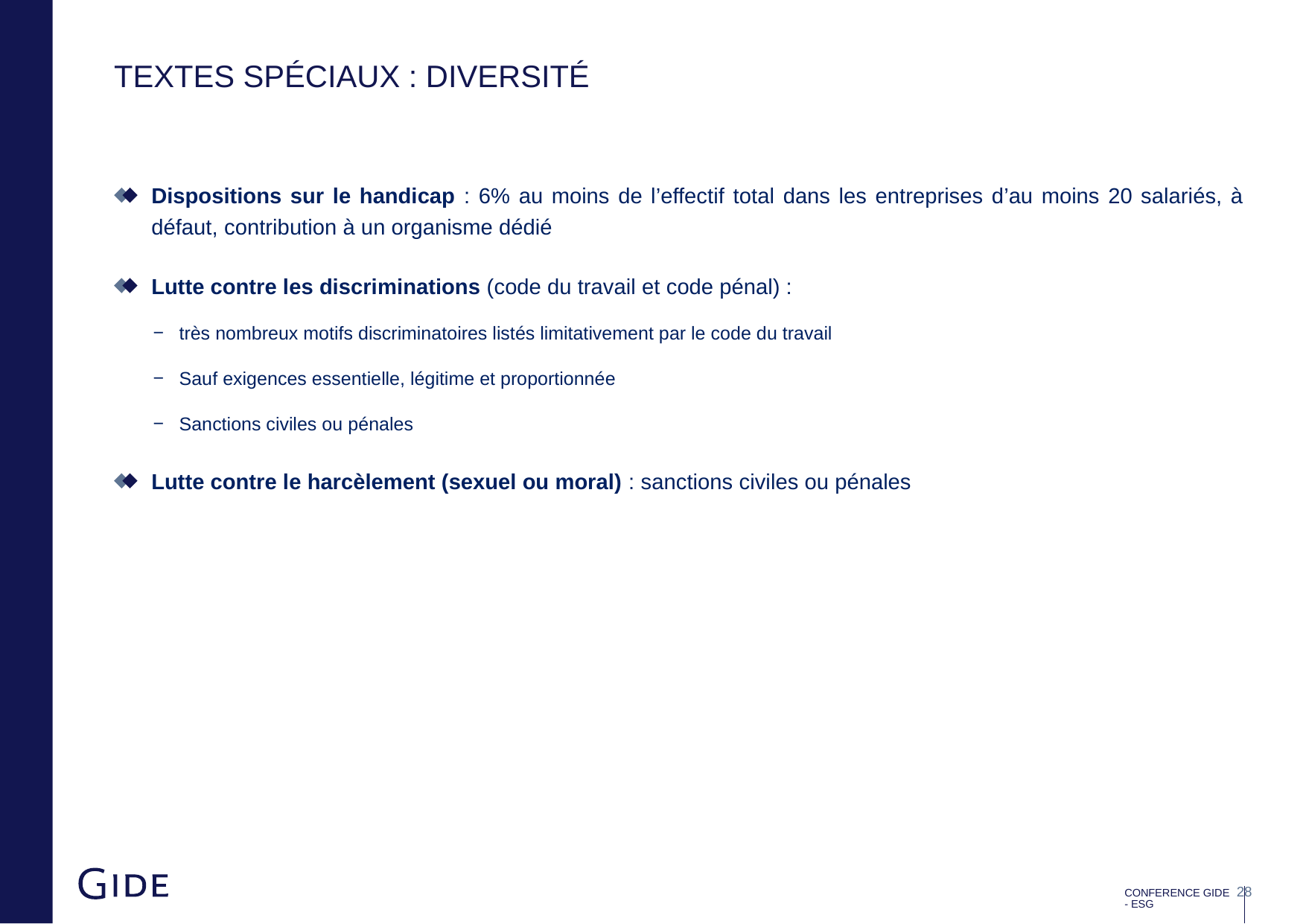

# Textes spéciaux : diversité
Dispositions sur le handicap : 6% au moins de l’effectif total dans les entreprises d’au moins 20 salariés, à défaut, contribution à un organisme dédié
Lutte contre les discriminations (code du travail et code pénal) :
très nombreux motifs discriminatoires listés limitativement par le code du travail
Sauf exigences essentielle, légitime et proportionnée
Sanctions civiles ou pénales
Lutte contre le harcèlement (sexuel ou moral) : sanctions civiles ou pénales
CONFERENCE GIDE - ESG